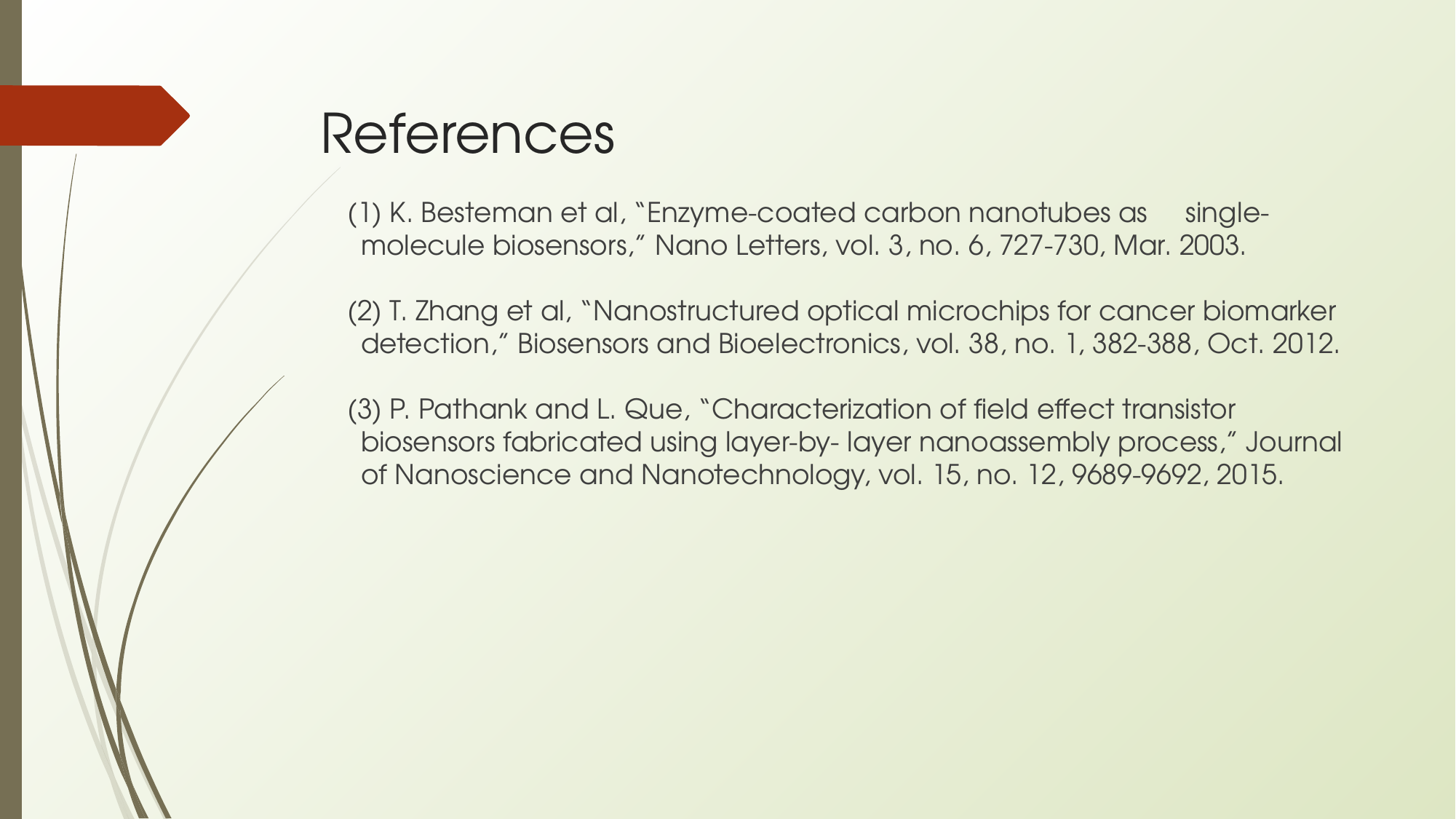

# References
(1) K. Besteman et al, “Enzyme-coated carbon nanotubes as     single-molecule biosensors,” Nano Letters, vol. 3, no. 6, 727-730, Mar. 2003.

(2) T. Zhang et al, “Nanostructured optical microchips for cancer biomarker detection,” Biosensors and Bioelectronics, vol. 38, no. 1, 382-388, Oct. 2012.

(3) P. Pathank and L. Que, “Characterization of field effect transistor biosensors fabricated using layer-by- layer nanoassembly process,” Journal of Nanoscience and Nanotechnology, vol. 15, no. 12, 9689-9692, 2015.